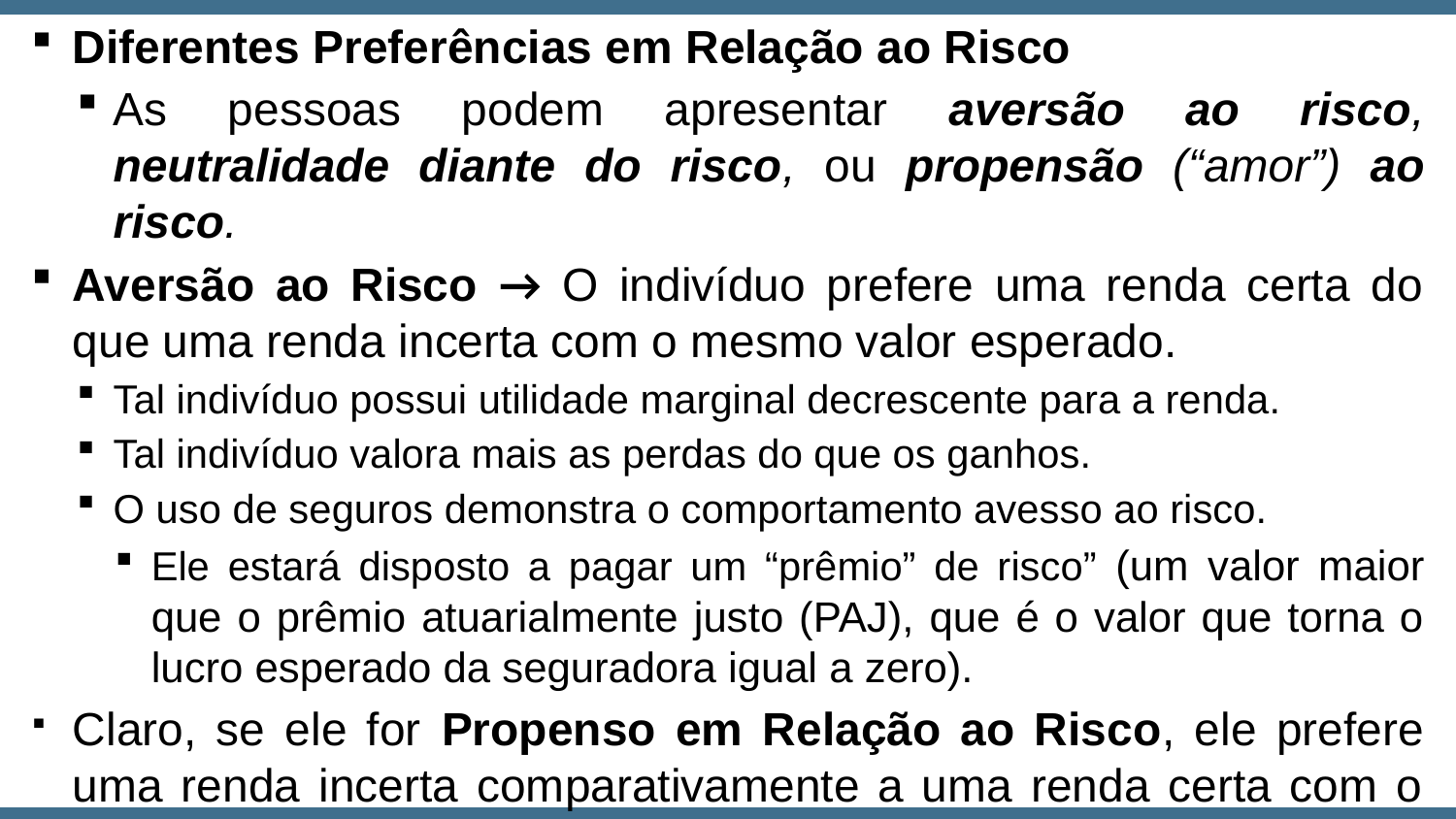

Diferentes Preferências em Relação ao Risco
As pessoas podem apresentar aversão ao risco, neutralidade diante do risco, ou propensão (“amor”) ao risco.
Aversão ao Risco → O indivíduo prefere uma renda certa do que uma renda incerta com o mesmo valor esperado.
Tal indivíduo possui utilidade marginal decrescente para a renda.
Tal indivíduo valora mais as perdas do que os ganhos.
O uso de seguros demonstra o comportamento avesso ao risco.
Ele estará disposto a pagar um “prêmio” de risco” (um valor maior que o prêmio atuarialmente justo (PAJ), que é o valor que torna o lucro esperado da seguradora igual a zero).
Claro, se ele for Propenso em Relação ao Risco, ele prefere uma renda incerta comparativamente a uma renda certa com o mesmo valor esperado (ele paga para entrar na “loteria” !)